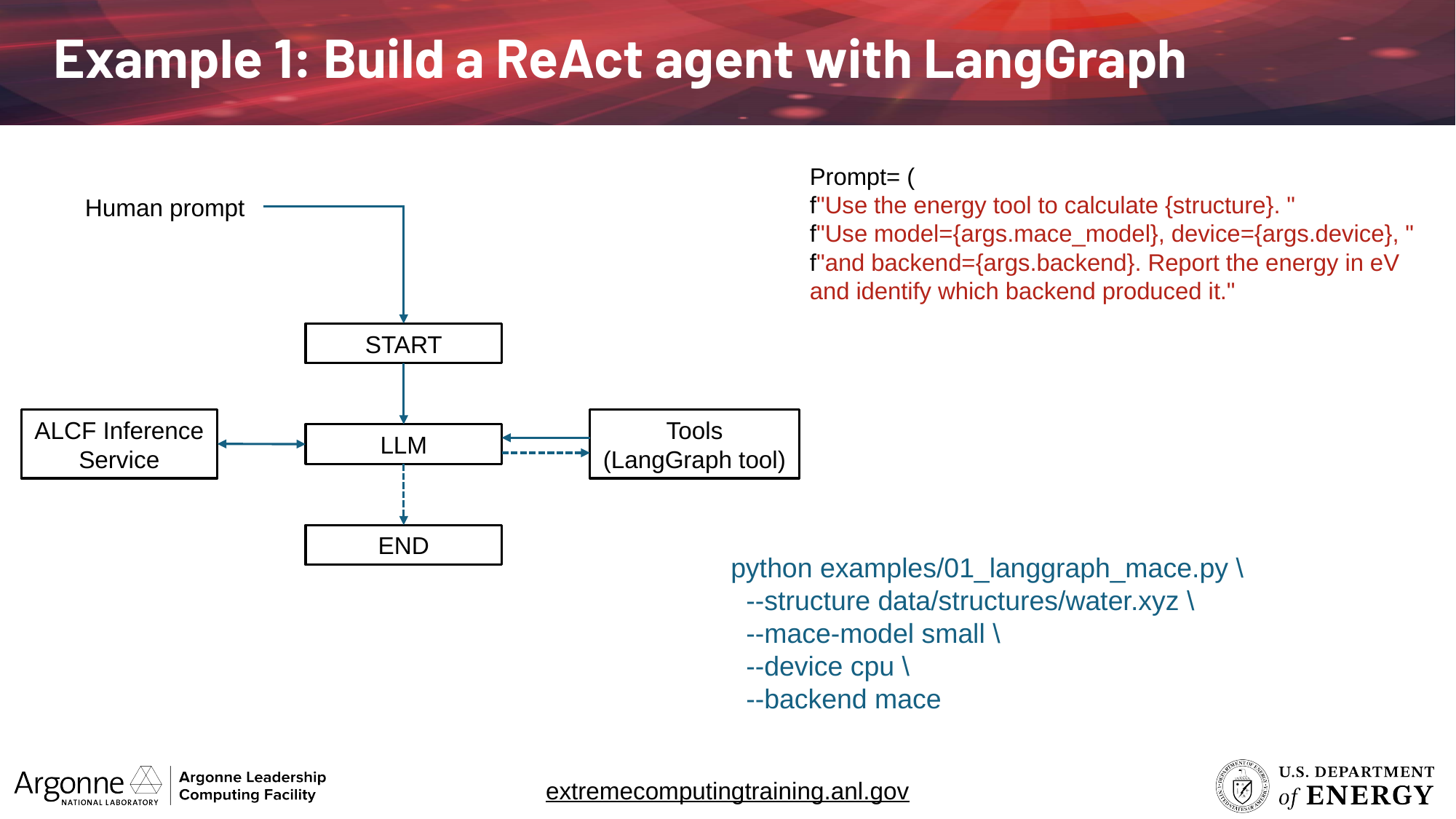

Example 1: Build a ReAct agent with LangGraph
Prompt= (
f"Use the energy tool to calculate {structure}. "
f"Use model={args.mace_model}, device={args.device}, "
f"and backend={args.backend}. Report the energy in eV and identify which backend produced it."
Human prompt
START
ALCF Inference Service
Tools
(LangGraph tool)
LLM
END
python examples/01_langgraph_mace.py \
  --structure data/structures/water.xyz \
  --mace-model small \
  --device cpu \
  --backend mace